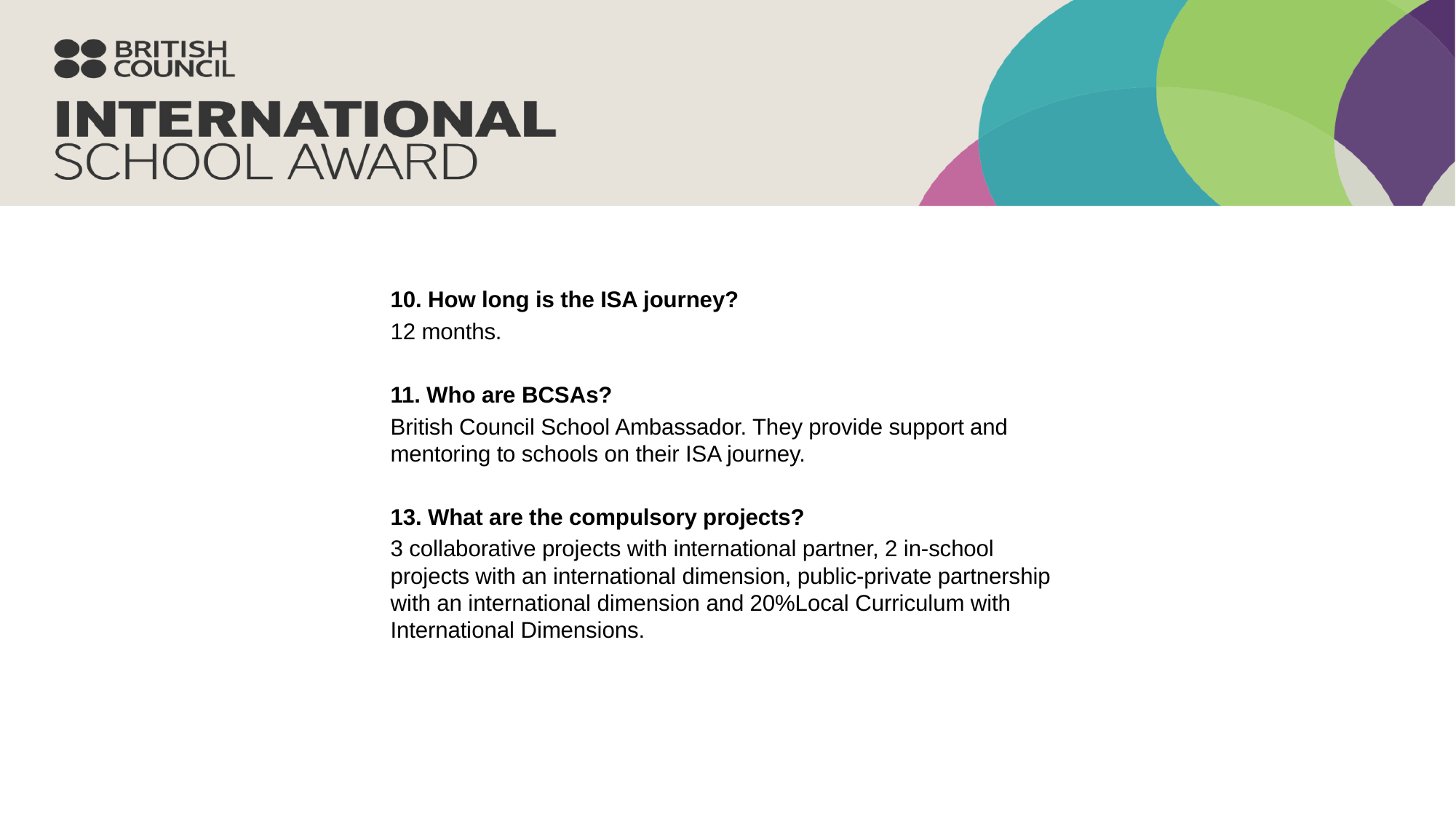

10. How long is the ISA journey?
12 months.

11. Who are BCSAs?
British Council School Ambassador. They provide support and mentoring to schools on their ISA journey.

13. What are the compulsory projects?
3 collaborative projects with international partner, 2 in-school projects with an international dimension, public-private partnership with an international dimension and 20%Local Curriculum with International Dimensions.